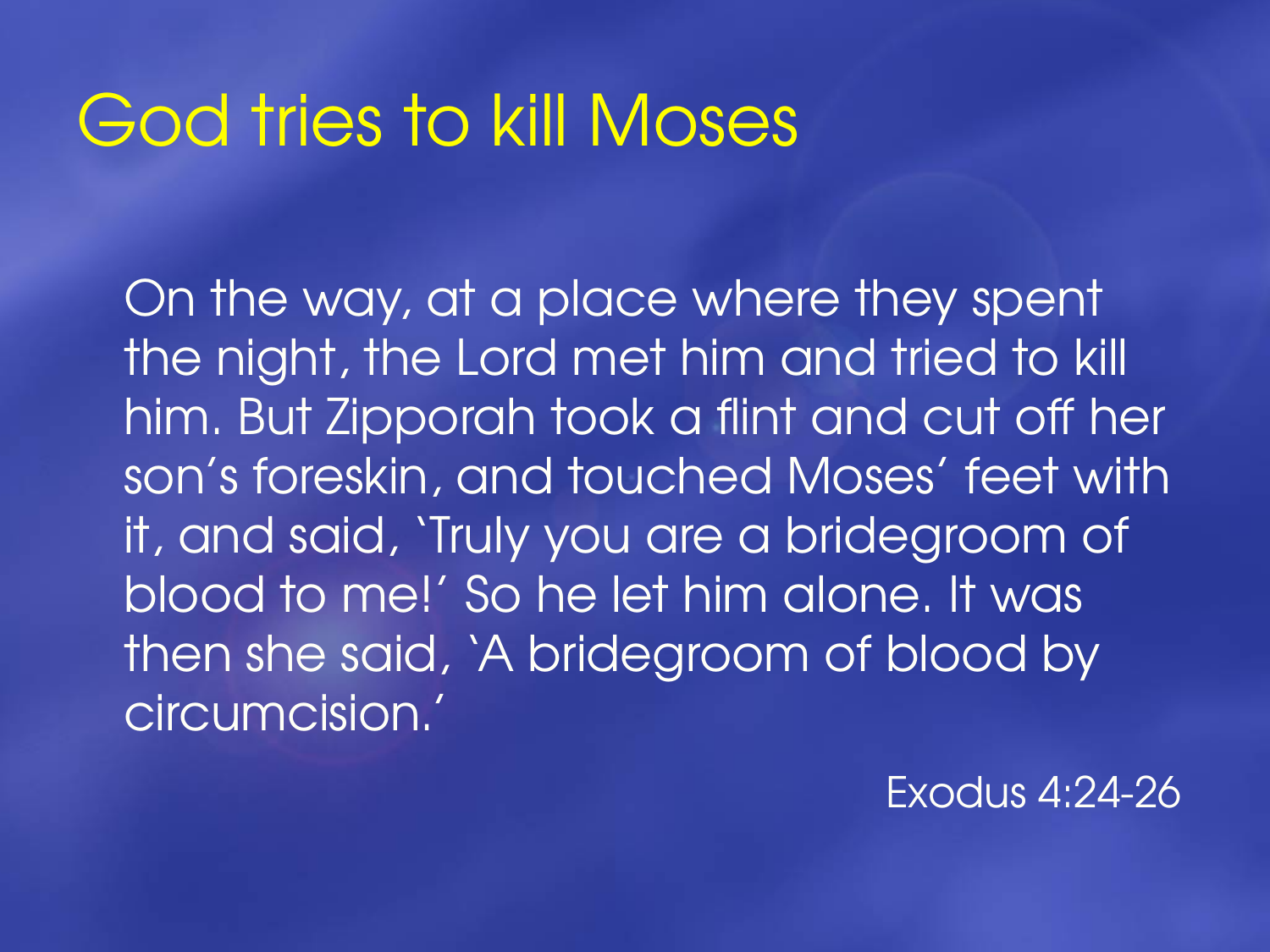

# God tries to kill Moses
	On the way, at a place where they spent the night, the Lord met him and tried to kill him. But Zipporah took a flint and cut off her son’s foreskin, and touched Moses’ feet with it, and said, ‘Truly you are a bridegroom of blood to me!’ So he let him alone. It was then she said, ‘A bridegroom of blood by circumcision.’
							Exodus 4:24-26